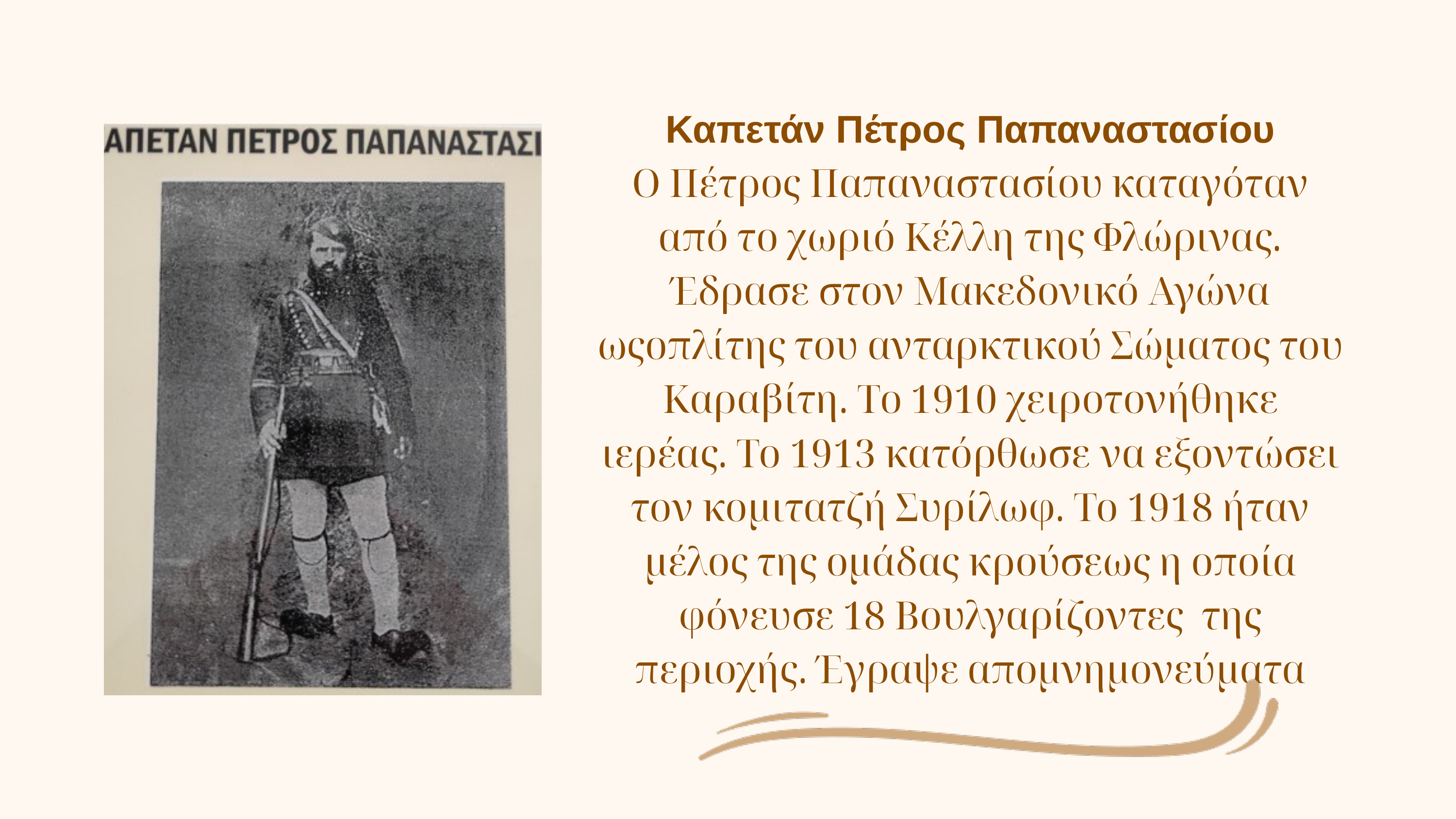

Καπετάν Πέτρος Παπαναστασίου
Ο Πέτρος Παπαναστασίου καταγόταν από το χωριό Κέλλη της Φλώρινας. Έδρασε στον Μακεδονικό Αγώνα ωςοπλίτης του ανταρκτικού Σώματος του Καραβίτη. Το 1910 χειροτονήθηκε ιερέας. Το 1913 κατόρθωσε να εξοντώσει τον κομιτατζή Συρίλωφ. Το 1918 ήταν μέλος της ομάδας κρούσεως η οποία φόνευσε 18 Βουλγαρίζοντες  της περιοχής. Έγραψε απομνημονεύματα